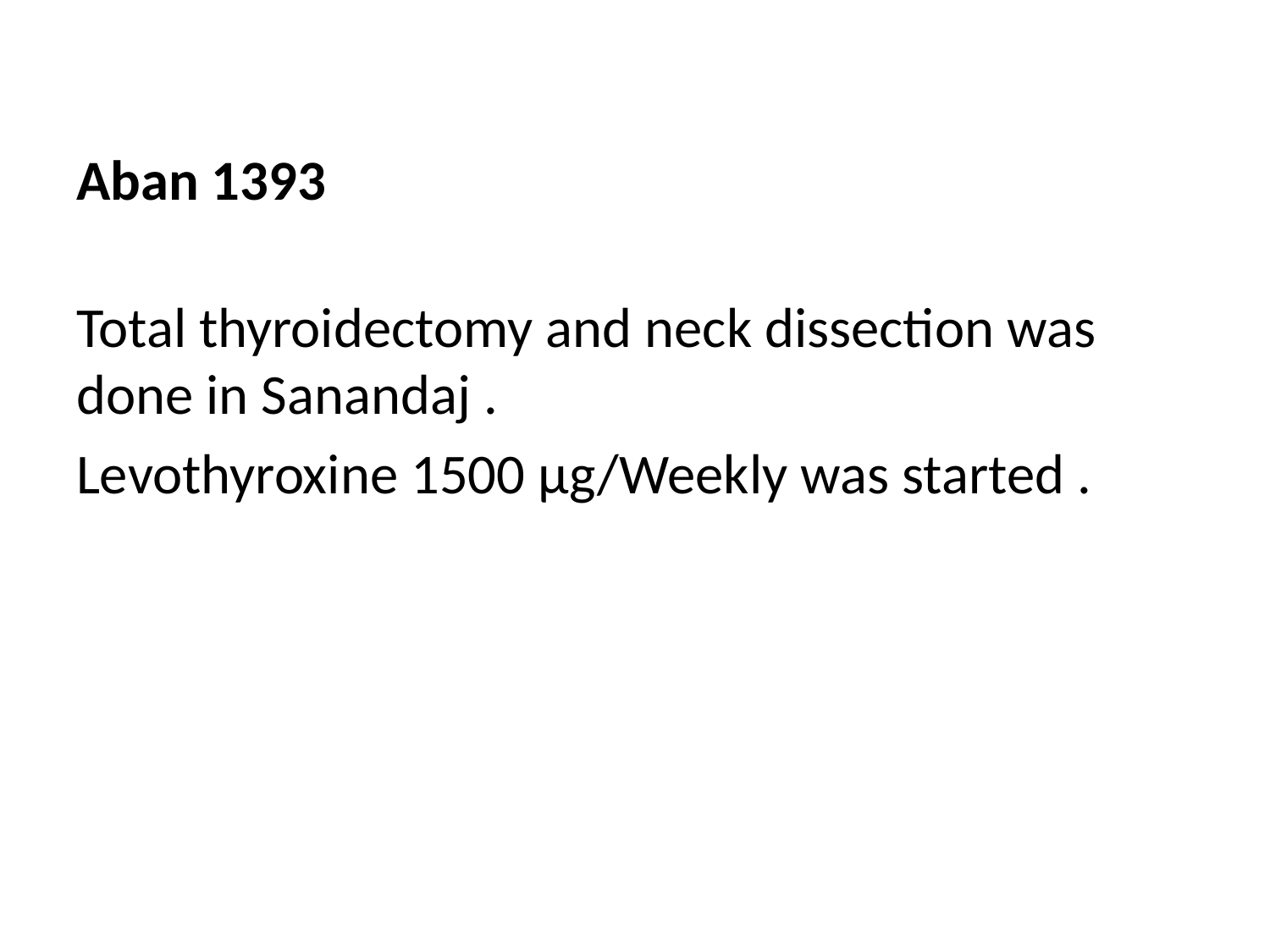

#
Aban 1393
Total thyroidectomy and neck dissection was     done in Sanandaj .
Levothyroxine 1500 µg/Weekly was started .